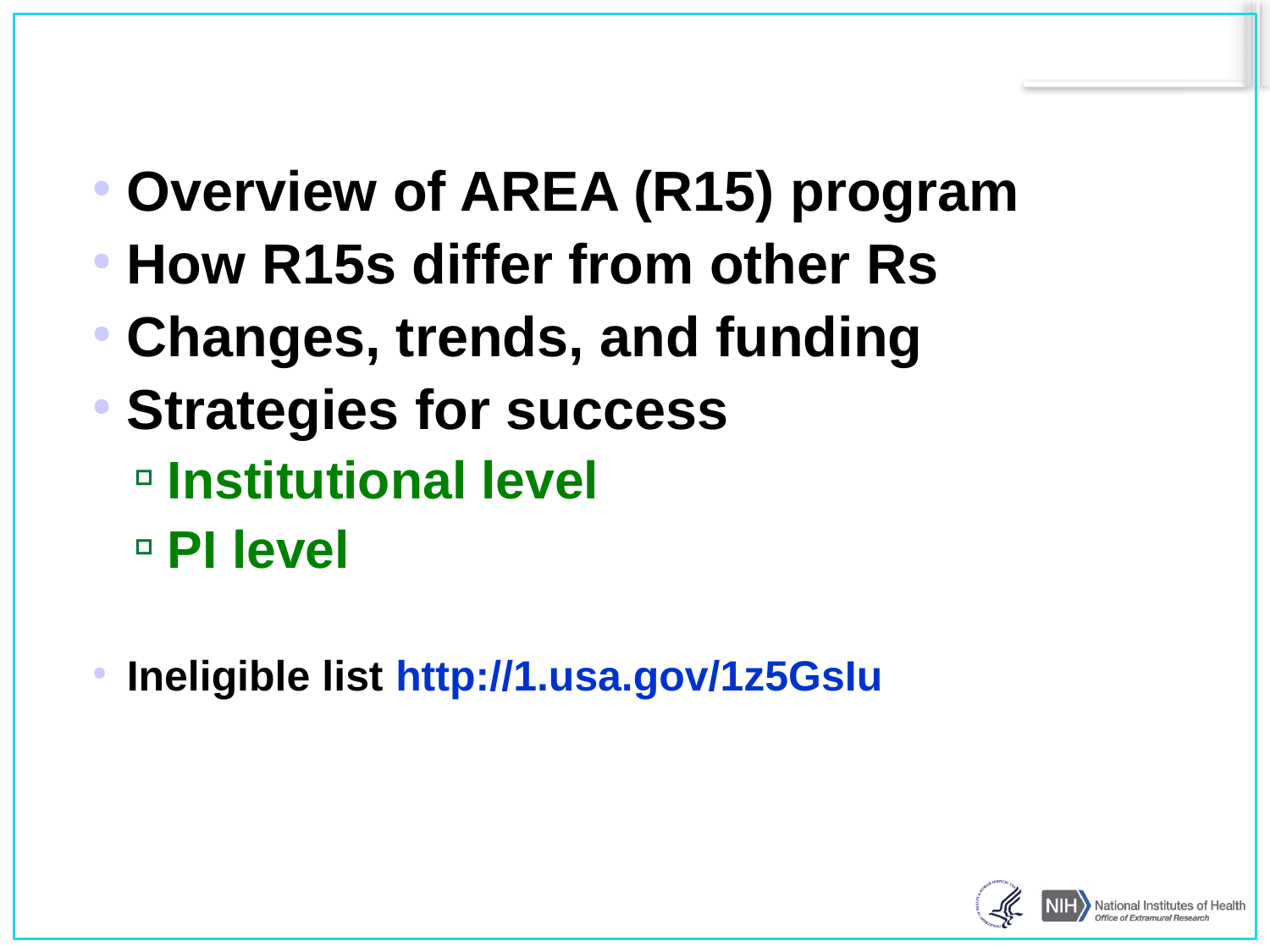

Overview of AREA (R15) program
How R15s differ from other Rs
Changes, trends, and funding
Strategies for success
Institutional level
PI level

Ineligible list http://1.usa.gov/1z5GsIu